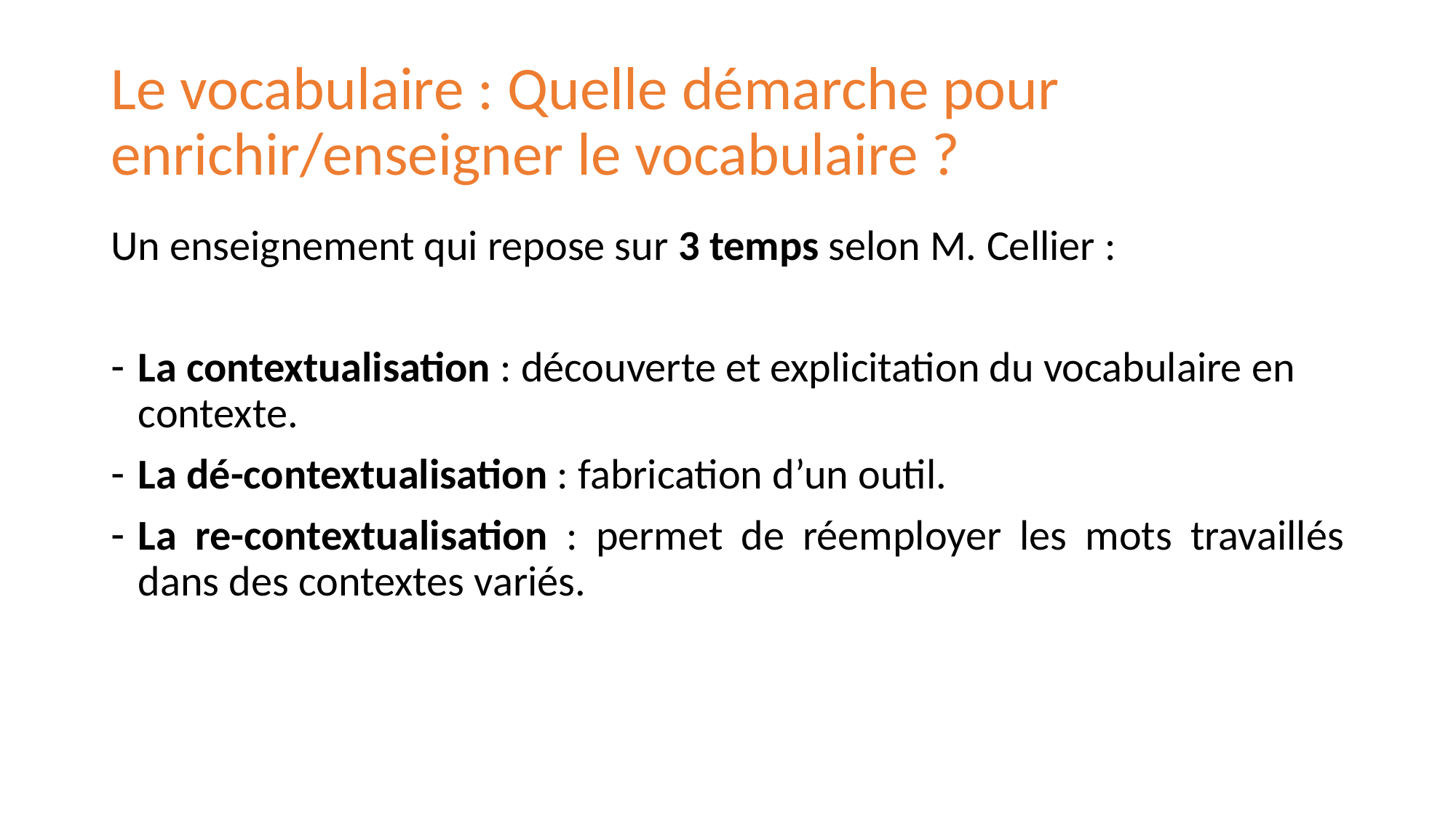

# Le vocabulaire : Quelle démarche pour enrichir/enseigner le vocabulaire ?
Un enseignement qui repose sur 3 temps selon M. Cellier :

La contextualisation : découverte et explicitation du vocabulaire en contexte.
La dé-contextualisation : fabrication d’un outil.
La re-contextualisation : permet de réemployer les mots travaillés dans des contextes variés.